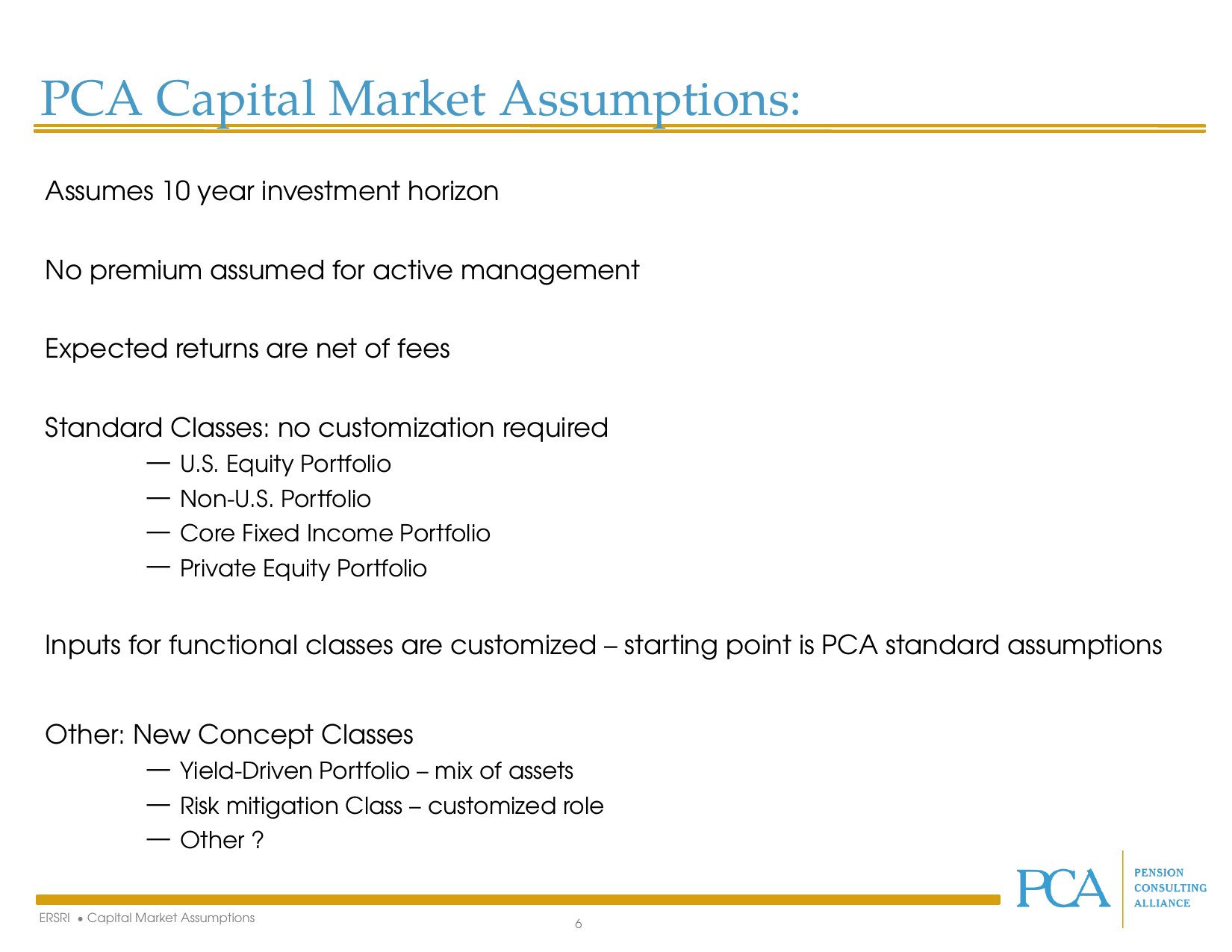

PCA Capital Market Assumptions:
Assumes 10 year investment horizon

No premium assumed for active management

Expected returns are net of fees

Standard Classes: no customization required
U.S. Equity Portfolio
Non-U.S. Portfolio
Core Fixed Income Portfolio
Private Equity Portfolio

Inputs for functional classes are customized – starting point is PCA standard assumptions

Other: New Concept Classes
Yield-Driven Portfolio – mix of assets
Risk mitigation Class – customized role
Other ?